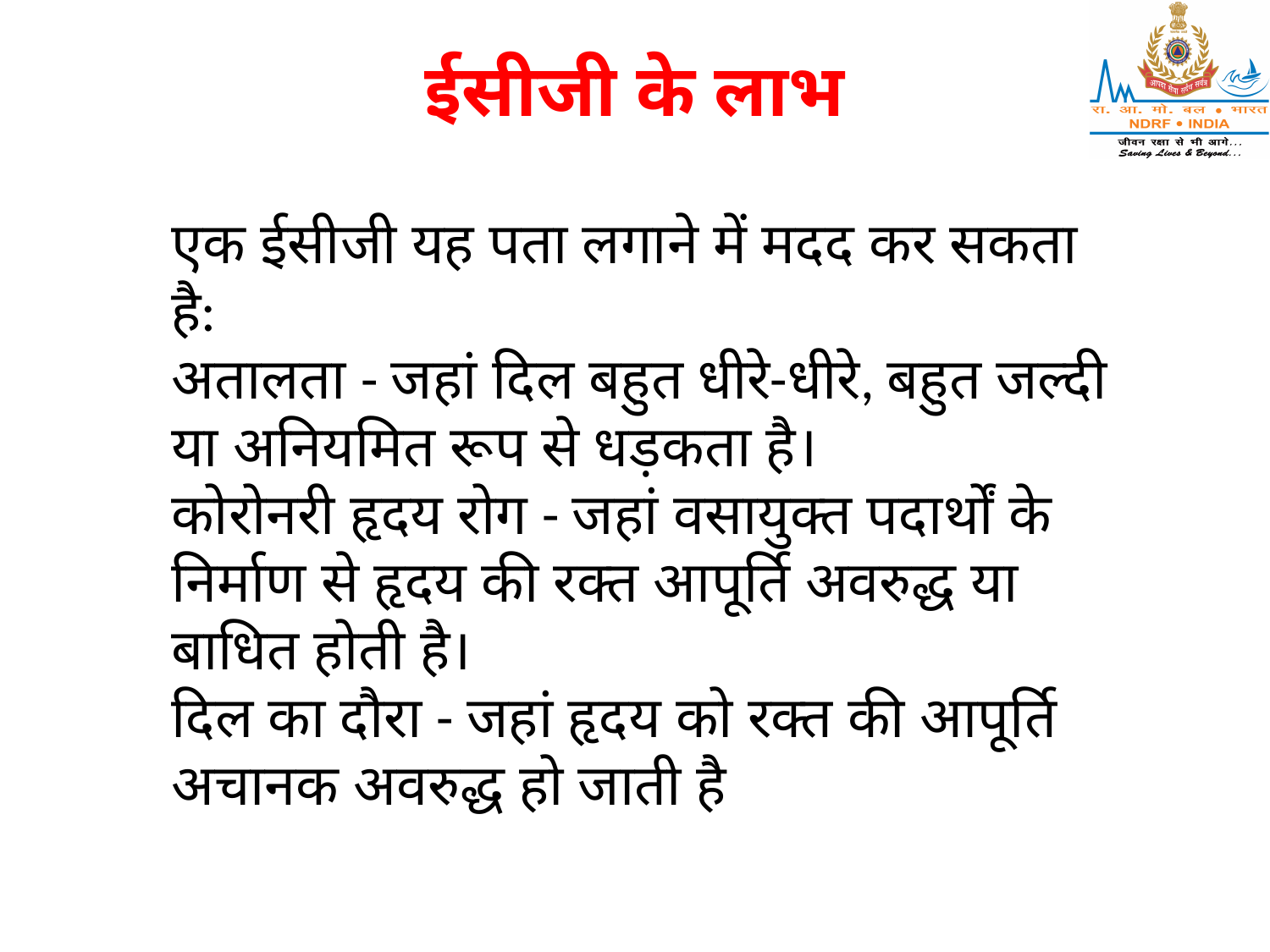

# ईसीजी के लाभ
एक ईसीजी यह पता लगाने में मदद कर सकता है:
अतालता - जहां दिल बहुत धीरे-धीरे, बहुत जल्दी या अनियमित रूप से धड़कता है।
कोरोनरी हृदय रोग - जहां वसायुक्त पदार्थों के निर्माण से हृदय की रक्त आपूर्ति अवरुद्ध या बाधित होती है।
दिल का दौरा - जहां हृदय को रक्त की आपूर्ति अचानक अवरुद्ध हो जाती है